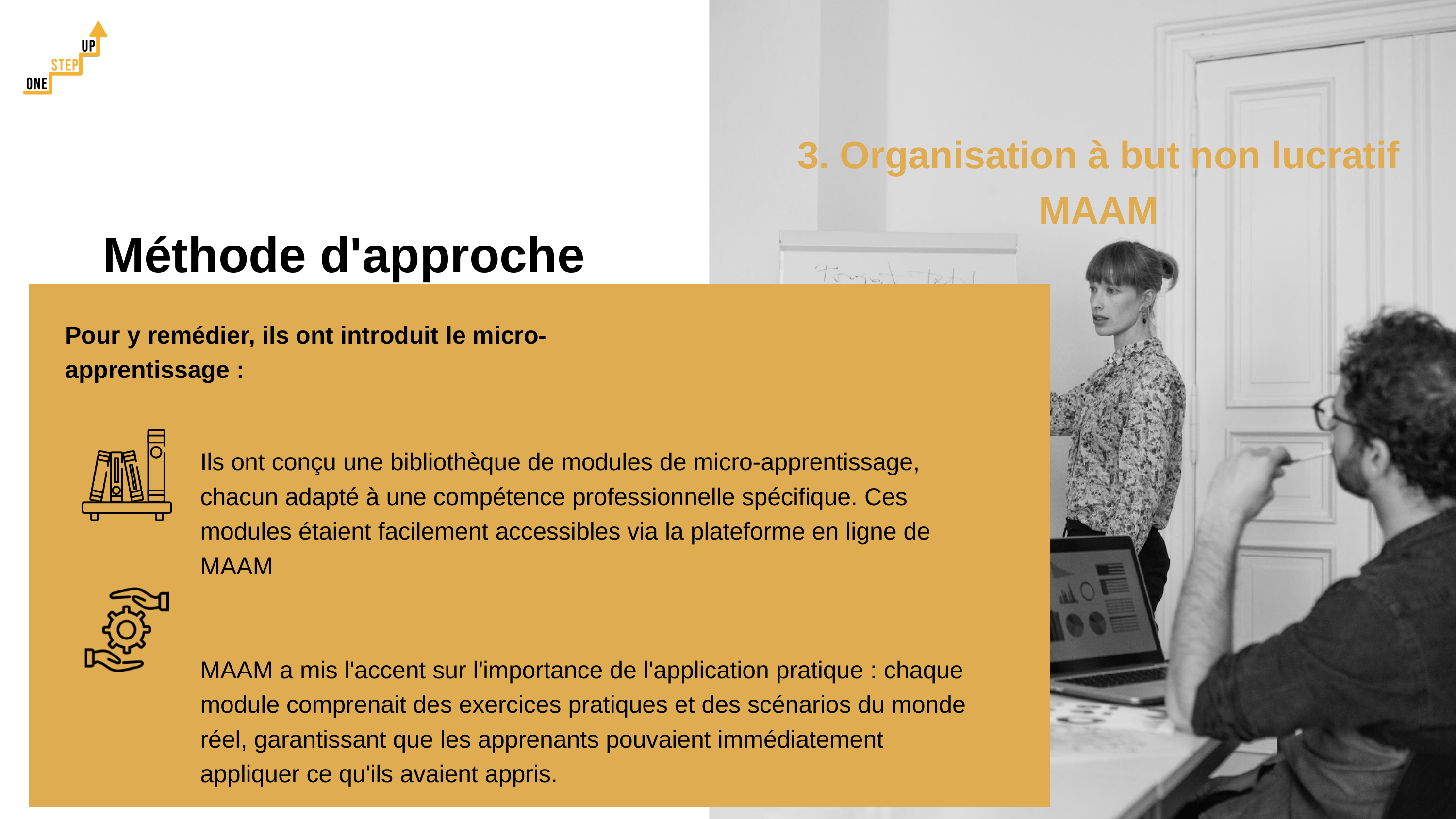

3. Organisation à but non lucratif MAAM
Méthode d'approche

Pour y remédier, ils ont introduit le micro-apprentissage :

Ils ont conçu une bibliothèque de modules de micro-apprentissage, chacun adapté à une compétence professionnelle spécifique. Ces modules étaient facilement accessibles via la plateforme en ligne de MAAM

MAAM a mis l'accent sur l'importance de l'application pratique : chaque module comprenait des exercices pratiques et des scénarios du monde réel, garantissant que les apprenants pouvaient immédiatement appliquer ce qu'ils avaient appris.